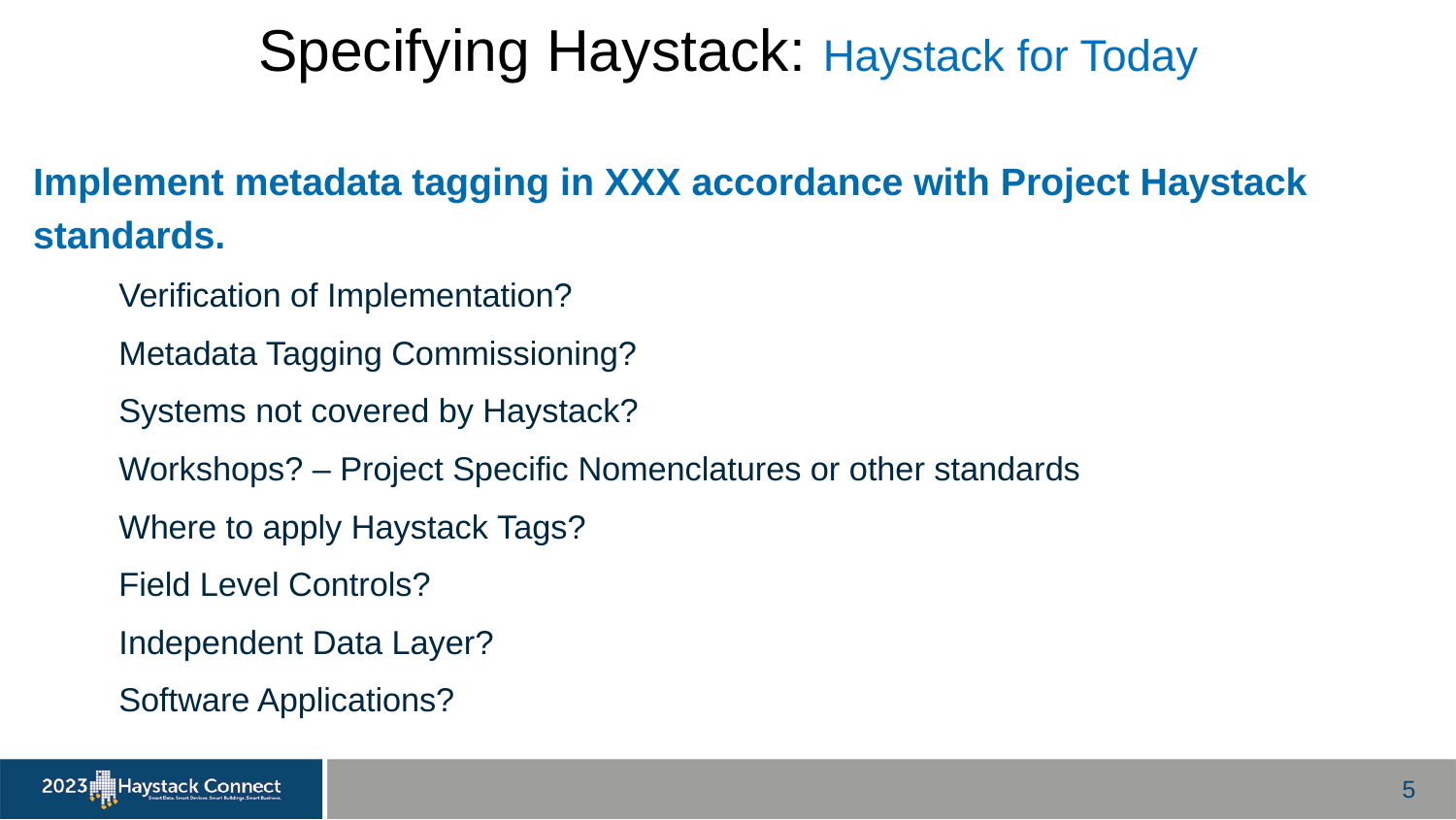

Specifying Haystack: Haystack for Today
Implement metadata tagging in XXX accordance with Project Haystack standards.
	Verification of Implementation?
		Metadata Tagging Commissioning?
	Systems not covered by Haystack?
		Workshops? – Project Specific Nomenclatures or other standards
	Where to apply Haystack Tags?
		Field Level Controls?
		Independent Data Layer?
		Software Applications?

5